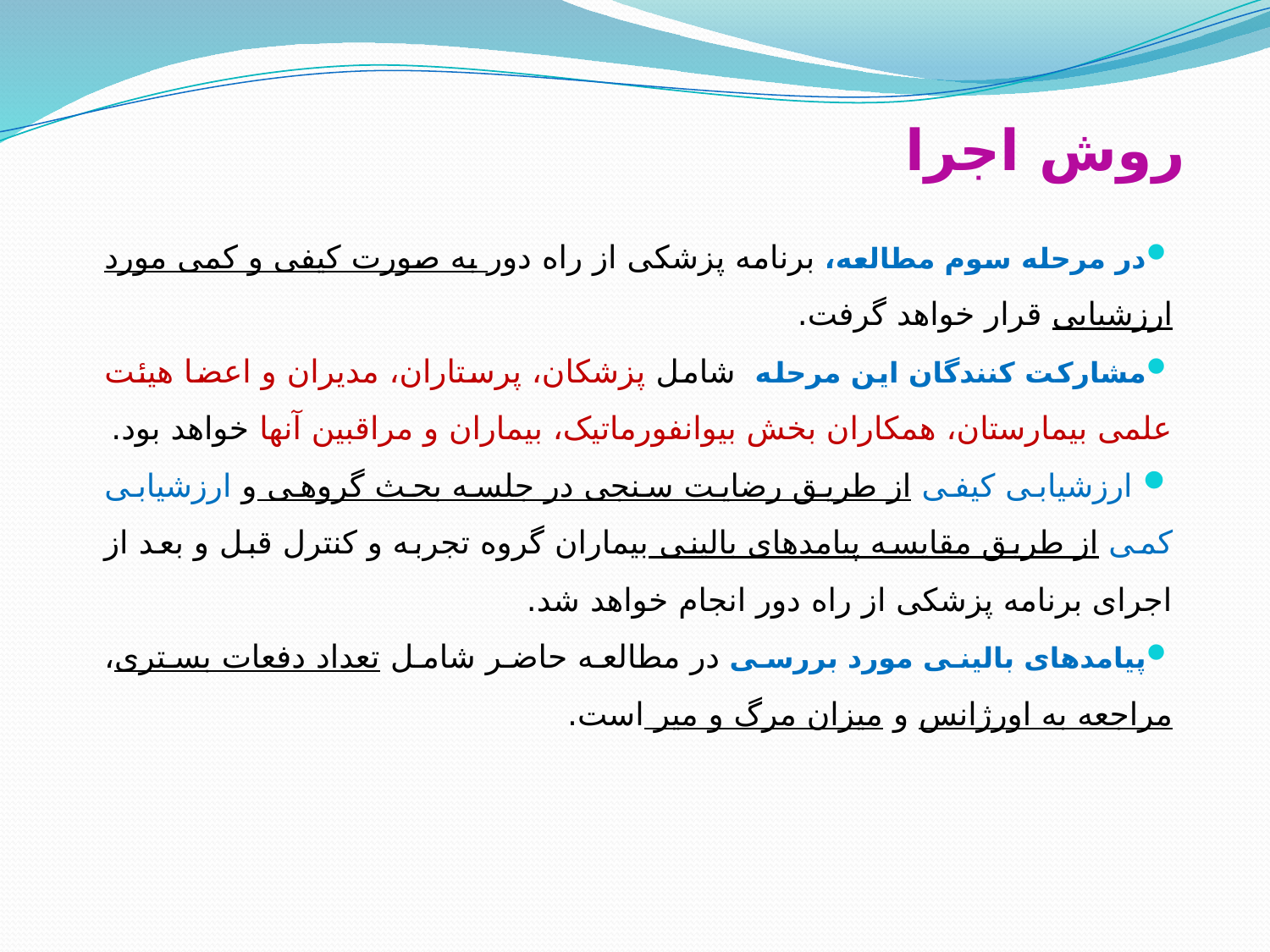

# روش اجرا
در مرحله سوم مطالعه، برنامه پزشکی از راه دور به صورت کیفی و کمی مورد ارزشیابی قرار خواهد گرفت.
مشارکت کنندگان این مرحله  شامل پزشکان، پرستاران، مدیران و اعضا هیئت علمی بیمارستان، همکاران بخش بیوانفورماتیک، بیماران و مراقبین آنها خواهد بود.
 ارزشیابی کیفی از طریق رضایت سنجی در جلسه بحث گروهی و ارزشیابی کمی از طریق مقایسه پیامدهای بالینی بیماران گروه تجربه و کنترل قبل و بعد از اجرای برنامه پزشکی از راه دور انجام خواهد شد.
پیامدهای بالینی مورد بررسی در مطالعه حاضر شامل تعداد دفعات بستری، مراجعه به اورژانس و میزان مرگ و میر است.